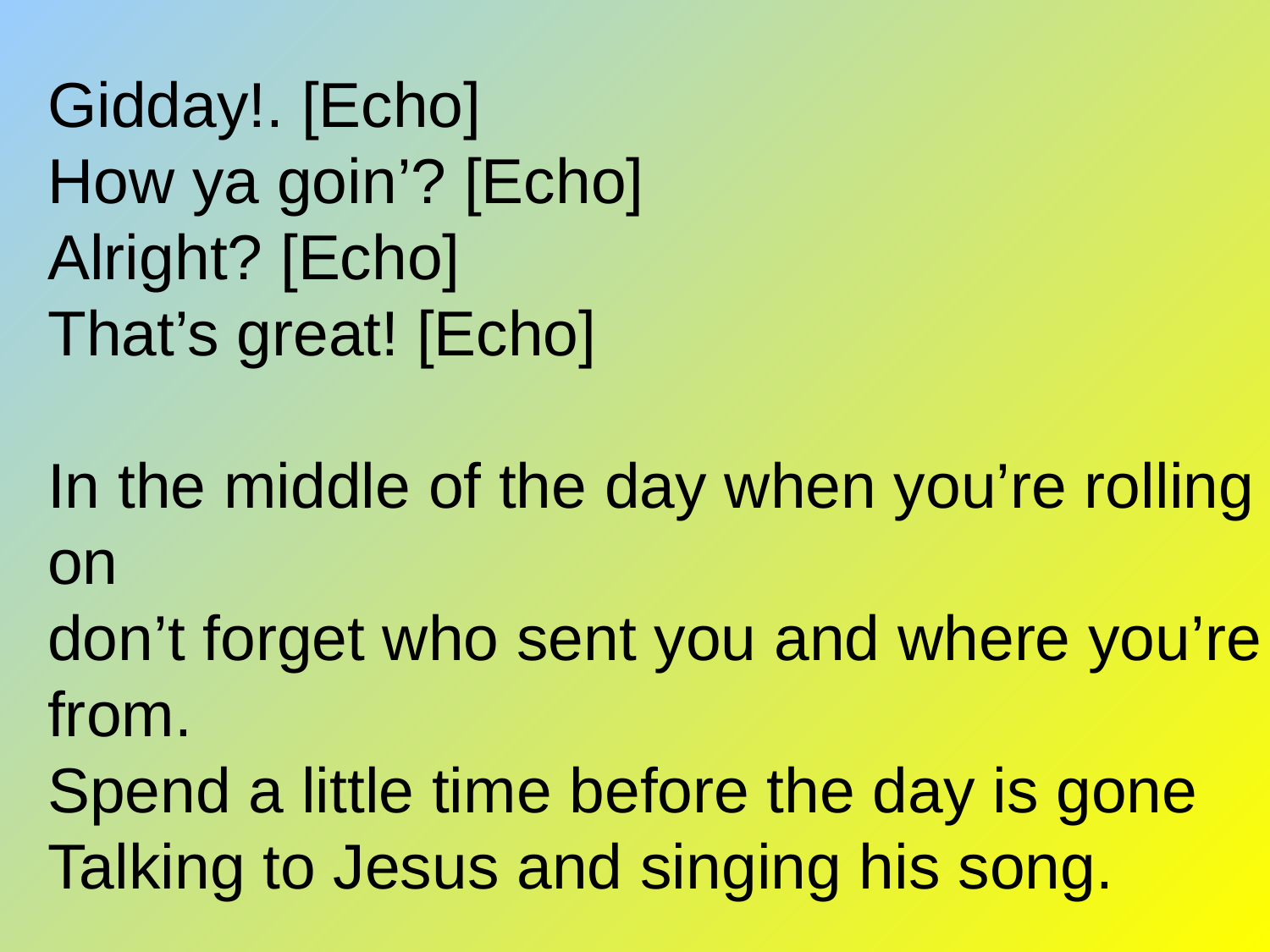

# Gidday!. [Echo] How ya goin’? [Echo] Alright? [Echo] That’s great! [Echo] In the middle of the day when you’re rolling on don’t forget who sent you and where you’re from. Spend a little time before the day is gone Talking to Jesus and singing his song.